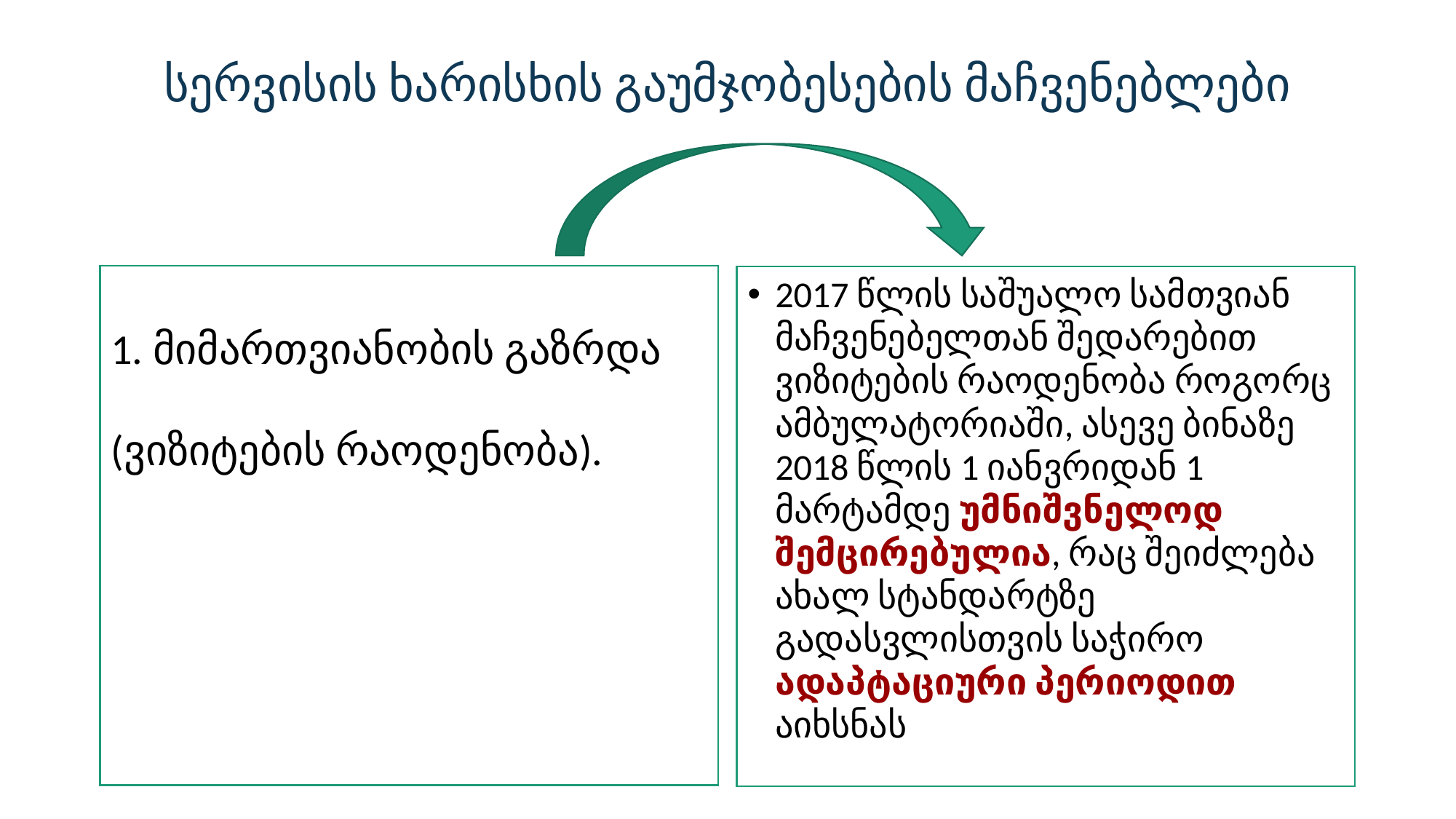

# სერვისის ხარისხის გაუმჯობესების მაჩვენებლები

1. მიმართვიანობის გაზრდა (ვიზიტების რაოდენობა).
2017 წლის საშუალო სამთვიან მაჩვენებელთან შედარებით ვიზიტების რაოდენობა როგორც ამბულატორიაში, ასევე ბინაზე 2018 წლის 1 იანვრიდან 1 მარტამდე უმნიშვნელოდ შემცირებულია, რაც შეიძლება ახალ სტანდარტზე გადასვლისთვის საჭირო ადაპტაციური პერიოდით  აიხსნას